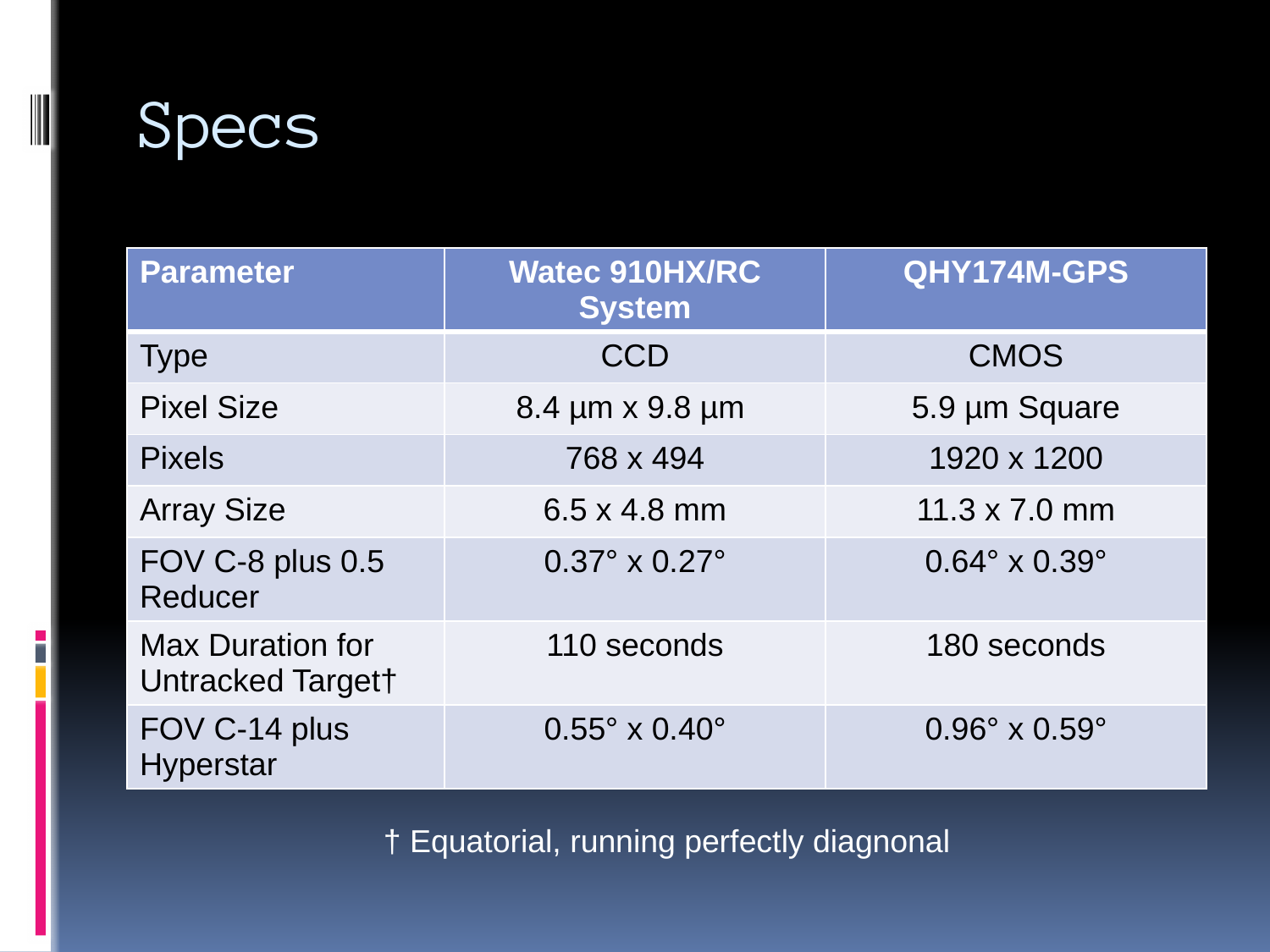

# Specs
| Parameter | Watec 910HX/RC System | QHY174M-GPS |
| --- | --- | --- |
| Type | CCD | CMOS |
| Pixel Size | 8.4 µm x 9.8 µm | 5.9 µm Square |
| Pixels | 768 x 494 | 1920 x 1200 |
| Array Size | 6.5 x 4.8 mm | 11.3 x 7.0 mm |
| FOV C-8 plus 0.5 Reducer | 0.37° x 0.27° | 0.64° x 0.39° |
| Max Duration for Untracked Target† | 110 seconds | 180 seconds |
| FOV C-14 plus Hyperstar | 0.55° x 0.40° | 0.96° x 0.59° |
† Equatorial, running perfectly diagnonal